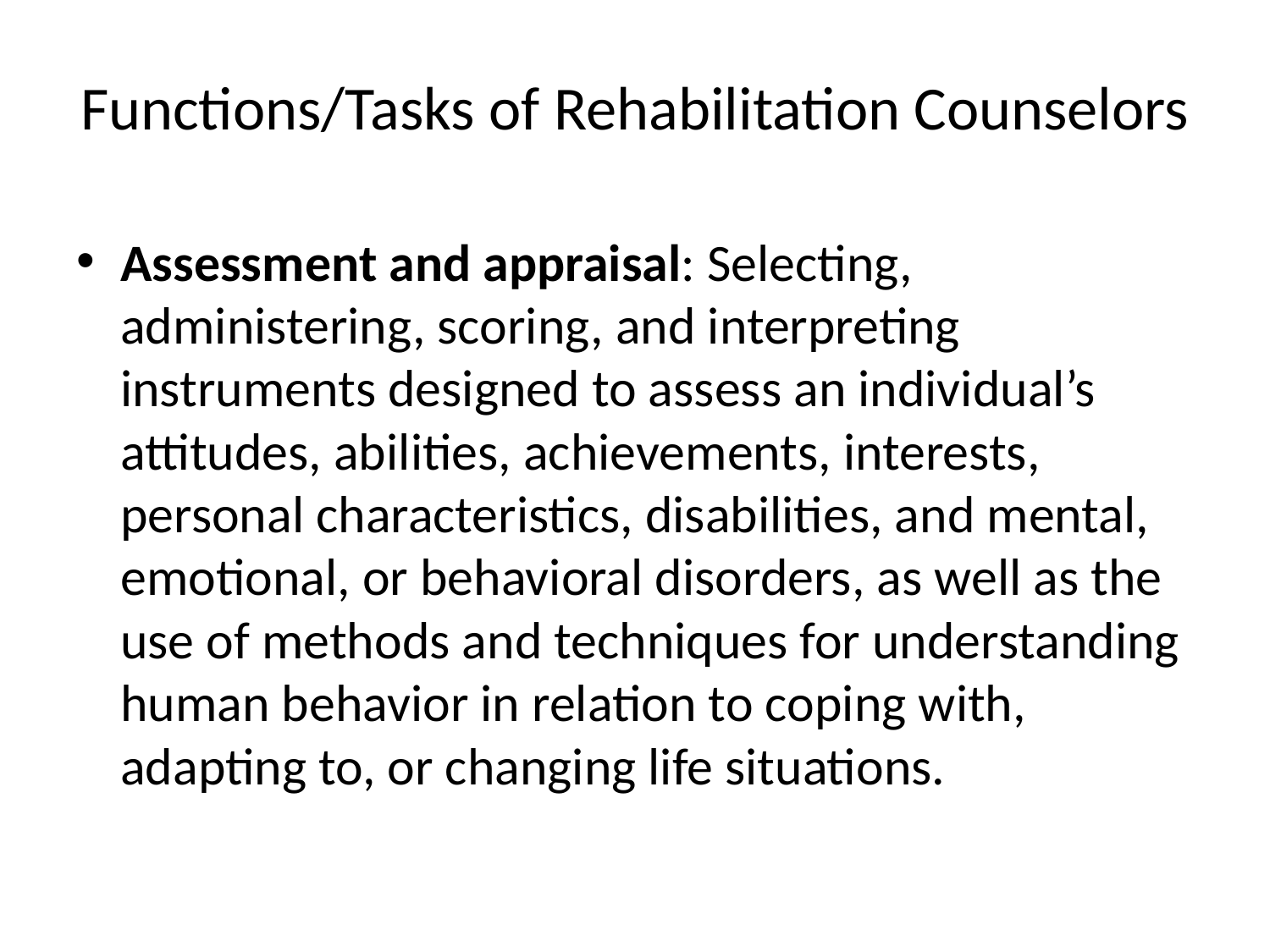

# Functions/Tasks of Rehabilitation Counselors
Assessment and appraisal: Selecting, administering, scoring, and interpreting instruments designed to assess an individual’s attitudes, abilities, achievements, interests, personal characteristics, disabilities, and mental, emotional, or behavioral disorders, as well as the use of methods and techniques for understanding human behavior in relation to coping with, adapting to, or changing life situations.